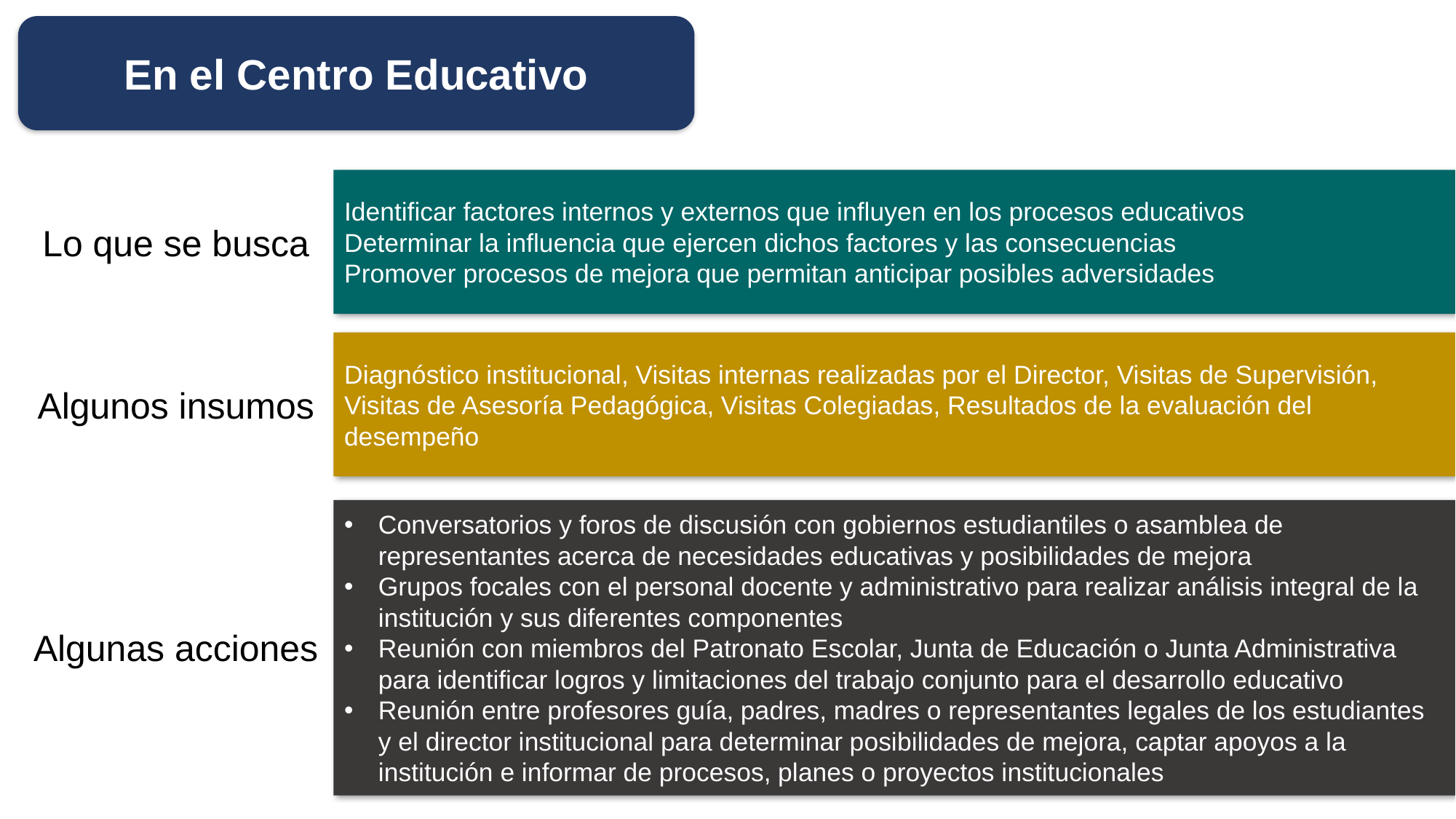

En el Centro Educativo
Identificar factores internos y externos que influyen en los procesos educativos
Determinar la influencia que ejercen dichos factores y las consecuencias
Promover procesos de mejora que permitan anticipar posibles adversidades
Lo que se busca
Diagnóstico institucional, Visitas internas realizadas por el Director, Visitas de Supervisión, Visitas de Asesoría Pedagógica, Visitas Colegiadas, Resultados de la evaluación del desempeño
Algunos insumos
Conversatorios y foros de discusión con gobiernos estudiantiles o asamblea de representantes acerca de necesidades educativas y posibilidades de mejora
Grupos focales con el personal docente y administrativo para realizar análisis integral de la institución y sus diferentes componentes
Reunión con miembros del Patronato Escolar, Junta de Educación o Junta Administrativa para identificar logros y limitaciones del trabajo conjunto para el desarrollo educativo
Reunión entre profesores guía, padres, madres o representantes legales de los estudiantes y el director institucional para determinar posibilidades de mejora, captar apoyos a la institución e informar de procesos, planes o proyectos institucionales
Algunas acciones